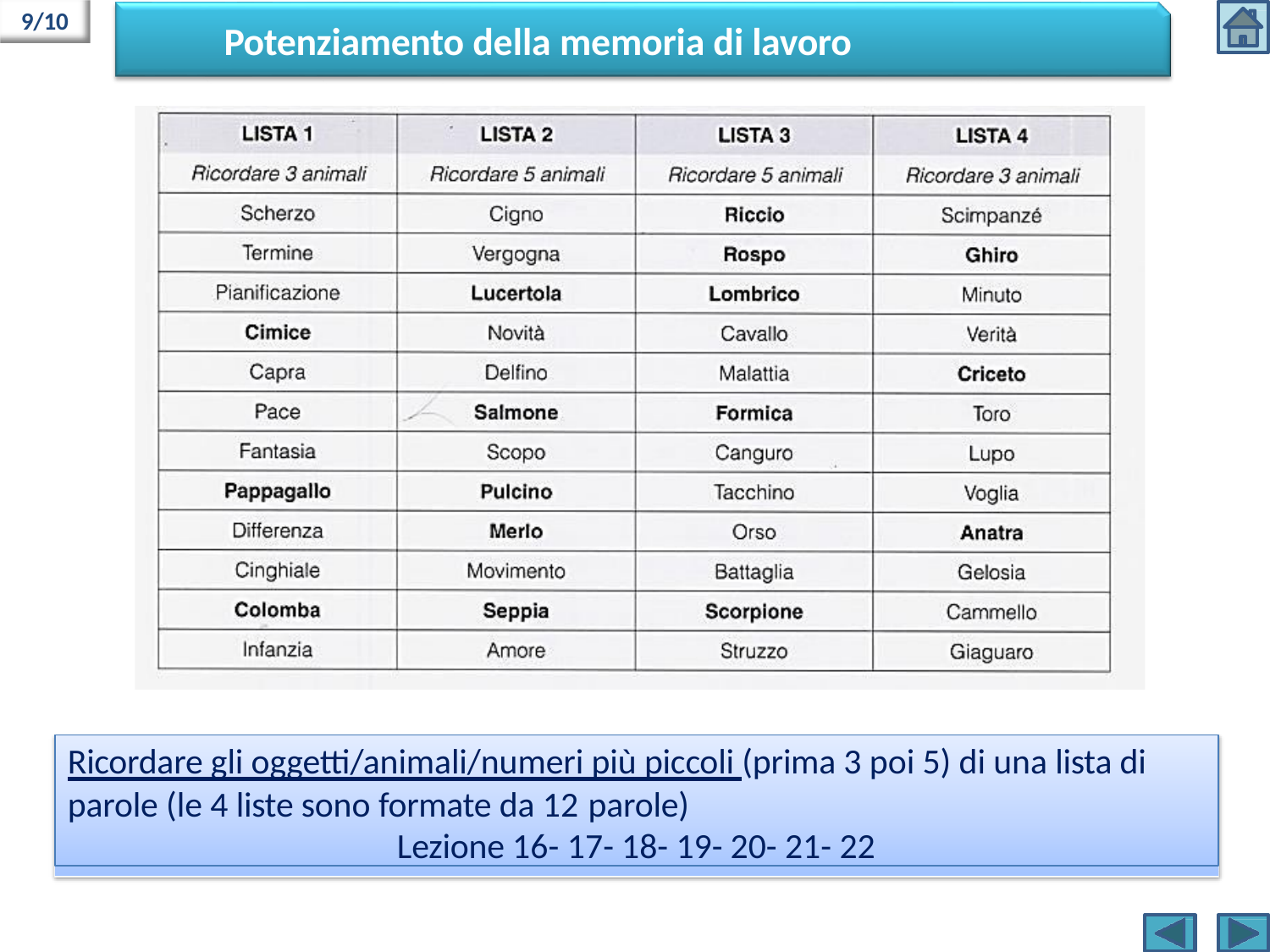

9/10
# Potenziamento della memoria di lavoro

Ricordare gli oggetti/animali/numeri più piccoli (prima 3 poi 5) di una lista di  parole (le 4 liste sono formate da 12 parole)
Lezione 16- 17- 18- 19- 20- 21- 22